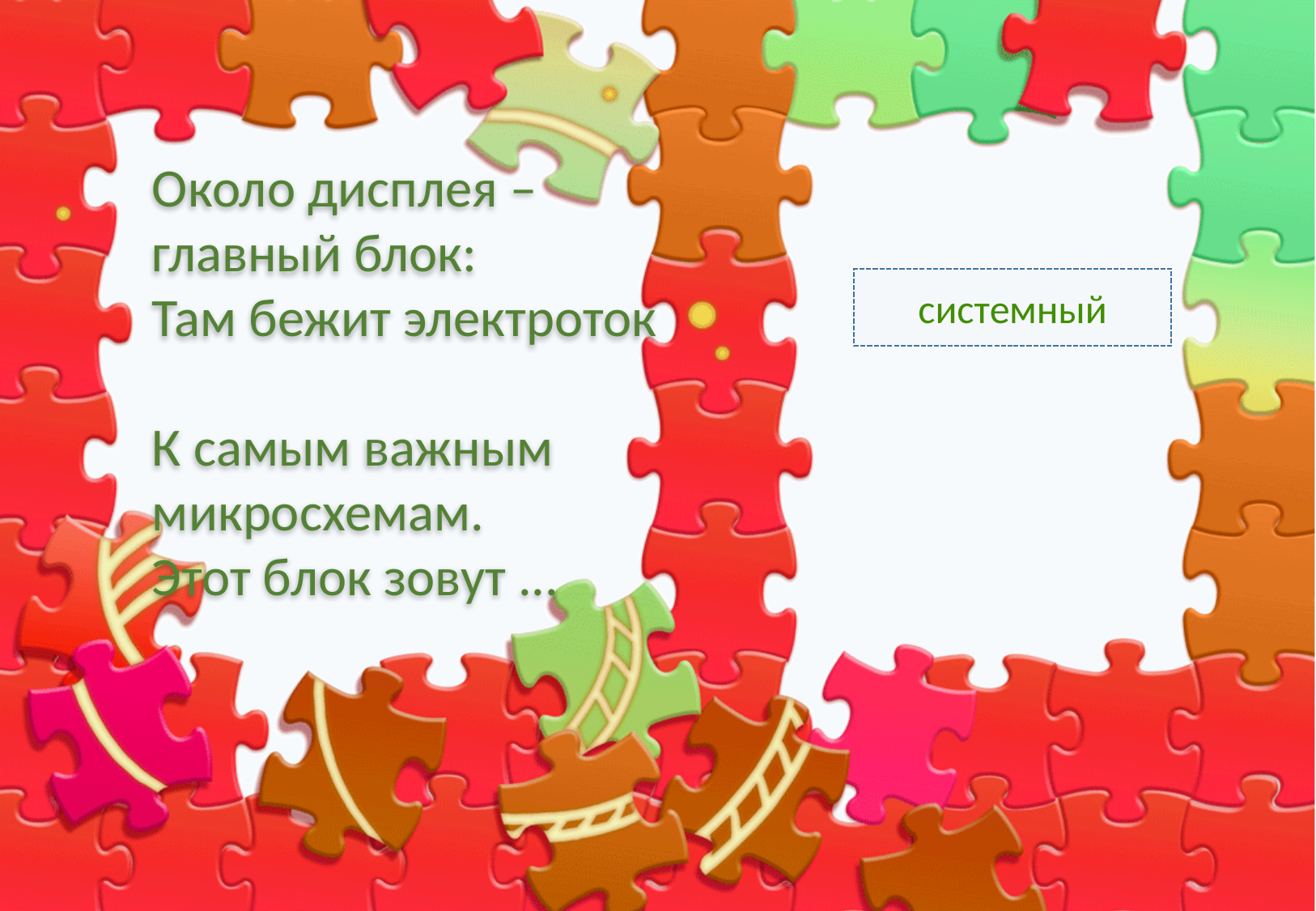

# Около дисплея – главный блок: Там бежит электроток К самым важным микросхемам. Этот блок зовут ...
системный